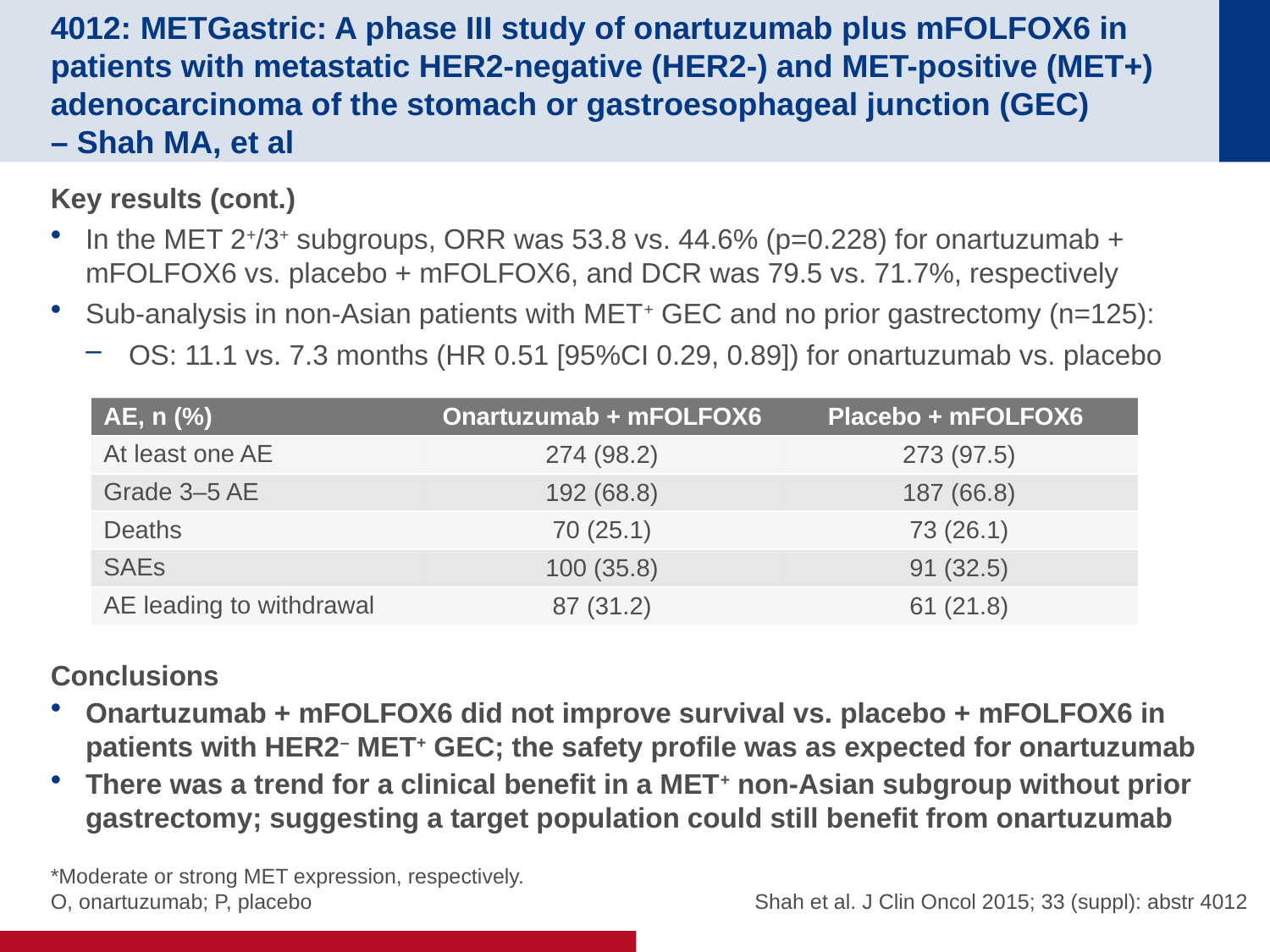

# 4012: METGastric: A phase III study of onartuzumab plus mFOLFOX6 in patients with metastatic HER2-negative (HER2-) and MET-positive (MET+) adenocarcinoma of the stomach or gastroesophageal junction (GEC) – Shah MA, et al
Key results (cont.)
In the MET 2+/3+ subgroups, ORR was 53.8 vs. 44.6% (p=0.228) for onartuzumab + mFOLFOX6 vs. placebo + mFOLFOX6, and DCR was 79.5 vs. 71.7%, respectively
Sub-analysis in non-Asian patients with MET+ GEC and no prior gastrectomy (n=125):
OS: 11.1 vs. 7.3 months (HR 0.51 [95%CI 0.29, 0.89]) for onartuzumab vs. placebo
Conclusions
Onartuzumab + mFOLFOX6 did not improve survival vs. placebo + mFOLFOX6 in patients with HER2– MET+ GEC; the safety profile was as expected for onartuzumab
There was a trend for a clinical benefit in a MET+ non-Asian subgroup without prior gastrectomy; suggesting a target population could still benefit from onartuzumab
| AE, n (%) | Onartuzumab + mFOLFOX6 | Placebo + mFOLFOX6 |
| --- | --- | --- |
| At least one AE | 274 (98.2) | 273 (97.5) |
| Grade 3–5 AE | 192 (68.8) | 187 (66.8) |
| Deaths | 70 (25.1) | 73 (26.1) |
| SAEs | 100 (35.8) | 91 (32.5) |
| AE leading to withdrawal | 87 (31.2) | 61 (21.8) |
Shah et al. J Clin Oncol 2015; 33 (suppl): abstr 4012
*Moderate or strong MET expression, respectively.
O, onartuzumab; P, placebo